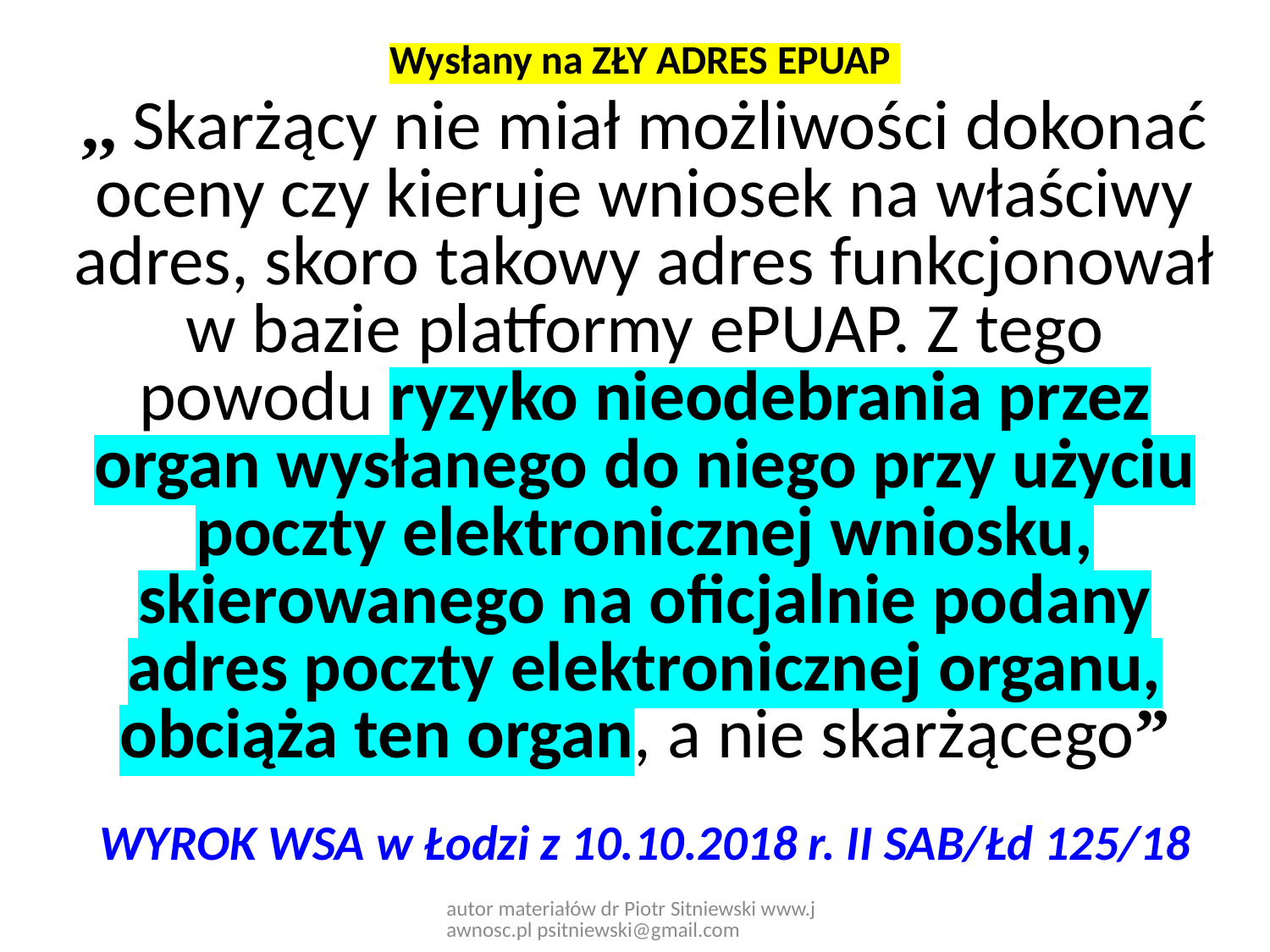

Wysłany na ZŁY ADRES EPUAP
,, Skarżący nie miał możliwości dokonać oceny czy kieruje wniosek na właściwy adres, skoro takowy adres funkcjonował w bazie platformy ePUAP. Z tego powodu ryzyko nieodebrania przez organ wysłanego do niego przy użyciu poczty elektronicznej wniosku, skierowanego na oficjalnie podany adres poczty elektronicznej organu, obciąża ten organ, a nie skarżącego”

WYROK WSA w Łodzi z 10.10.2018 r. II SAB/Łd 125/18
autor materiałów dr Piotr Sitniewski www.jawnosc.pl psitniewski@gmail.com